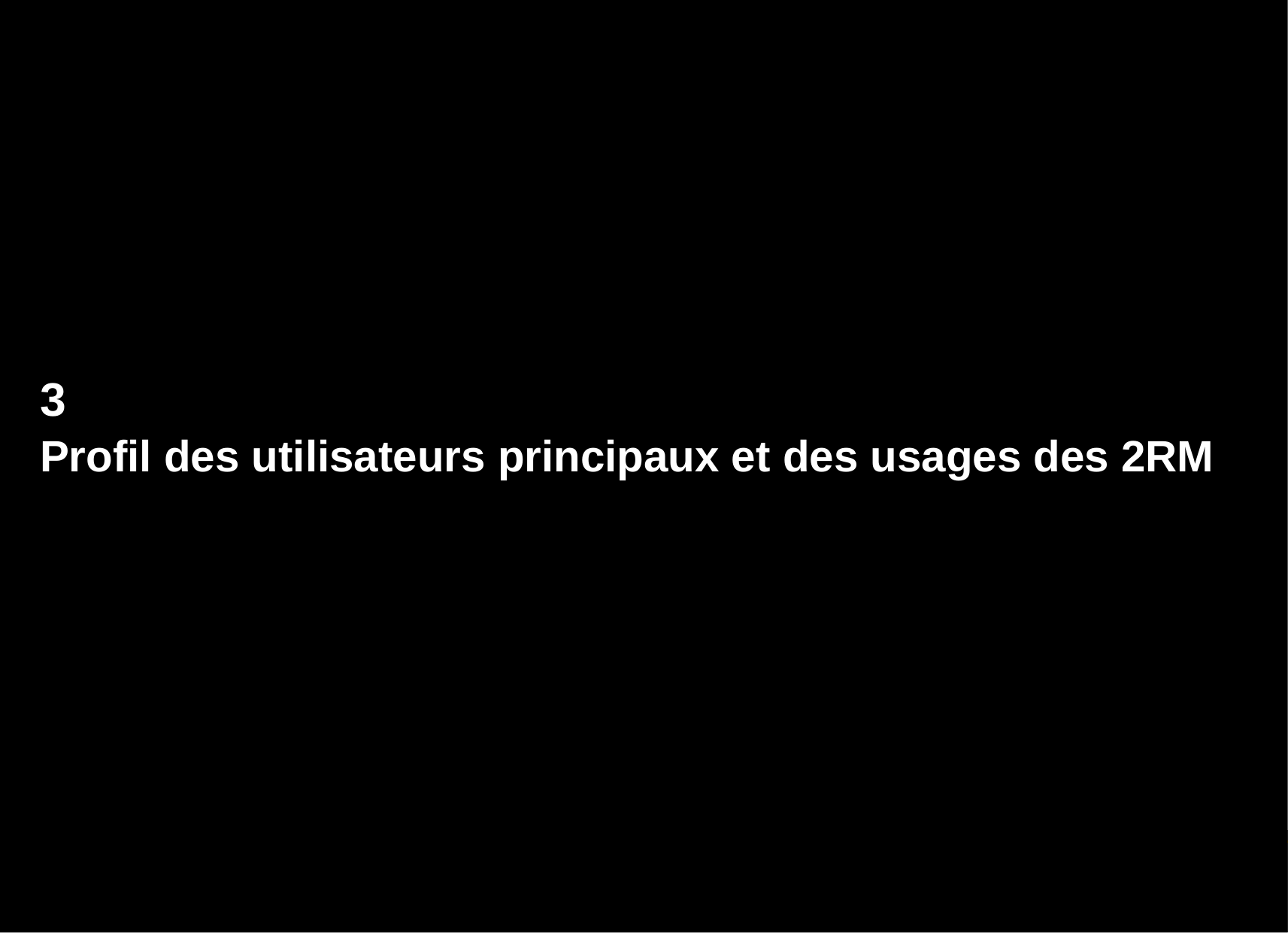

# 3
Profil des utilisateurs principaux et des usages des 2RM